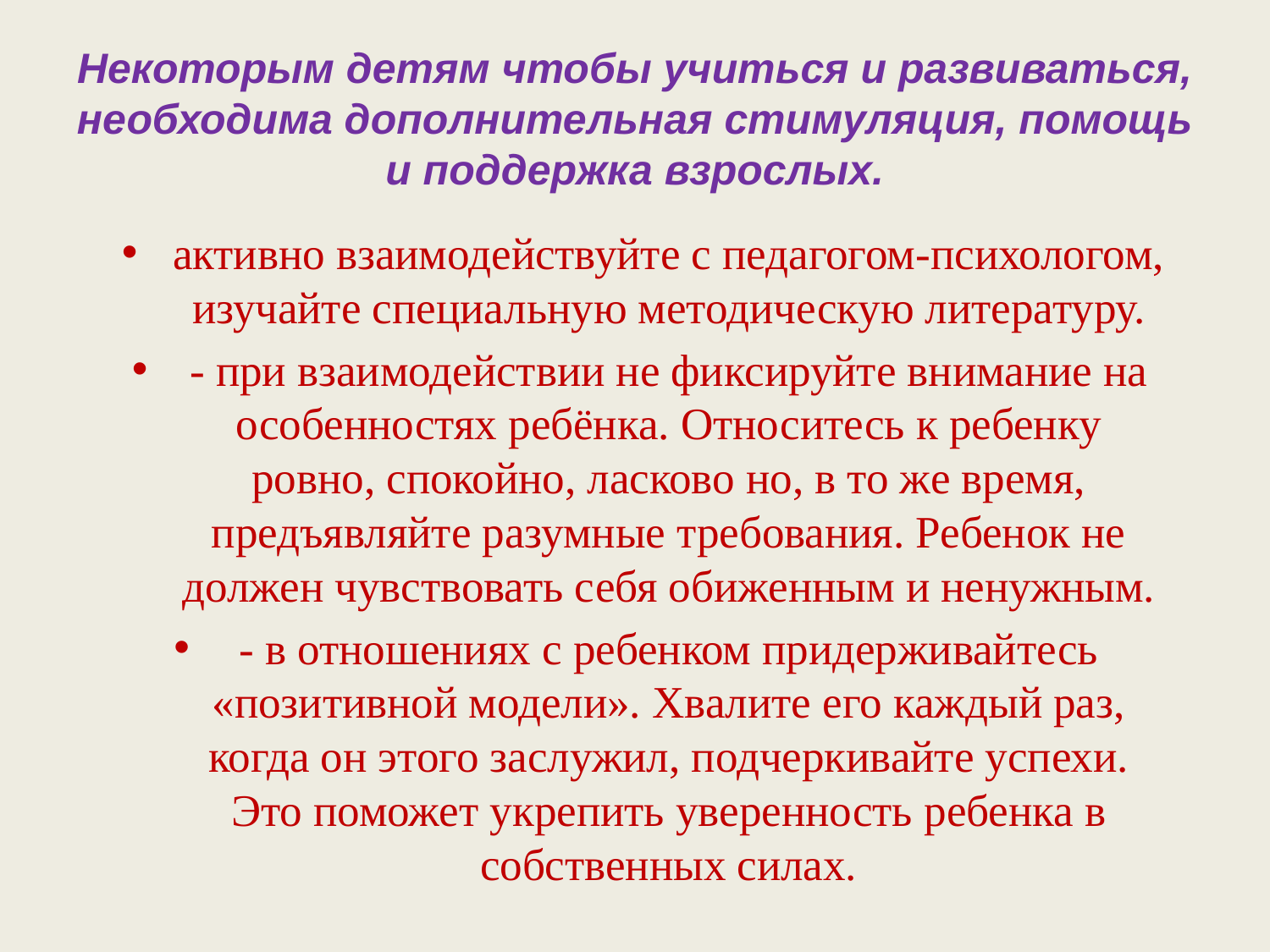

# Некоторым детям чтобы учиться и развиваться, необходима дополнительная стимуляция, помощь и поддержка взрослых.
активно взаимодействуйте с педагогом-психологом, изучайте специальную методическую литературу.
- при взаимодействии не фиксируйте внимание на особенностях ребёнка. Относитесь к ребенку ровно, спокойно, ласково но, в то же время, предъявляйте разумные требования. Ребенок не должен чувствовать себя обиженным и ненужным.
- в отношениях с ребенком придерживайтесь «позитивной модели». Хвалите его каждый раз, когда он этого заслужил, подчеркивайте успехи. Это поможет укрепить уверенность ребенка в собственных силах.